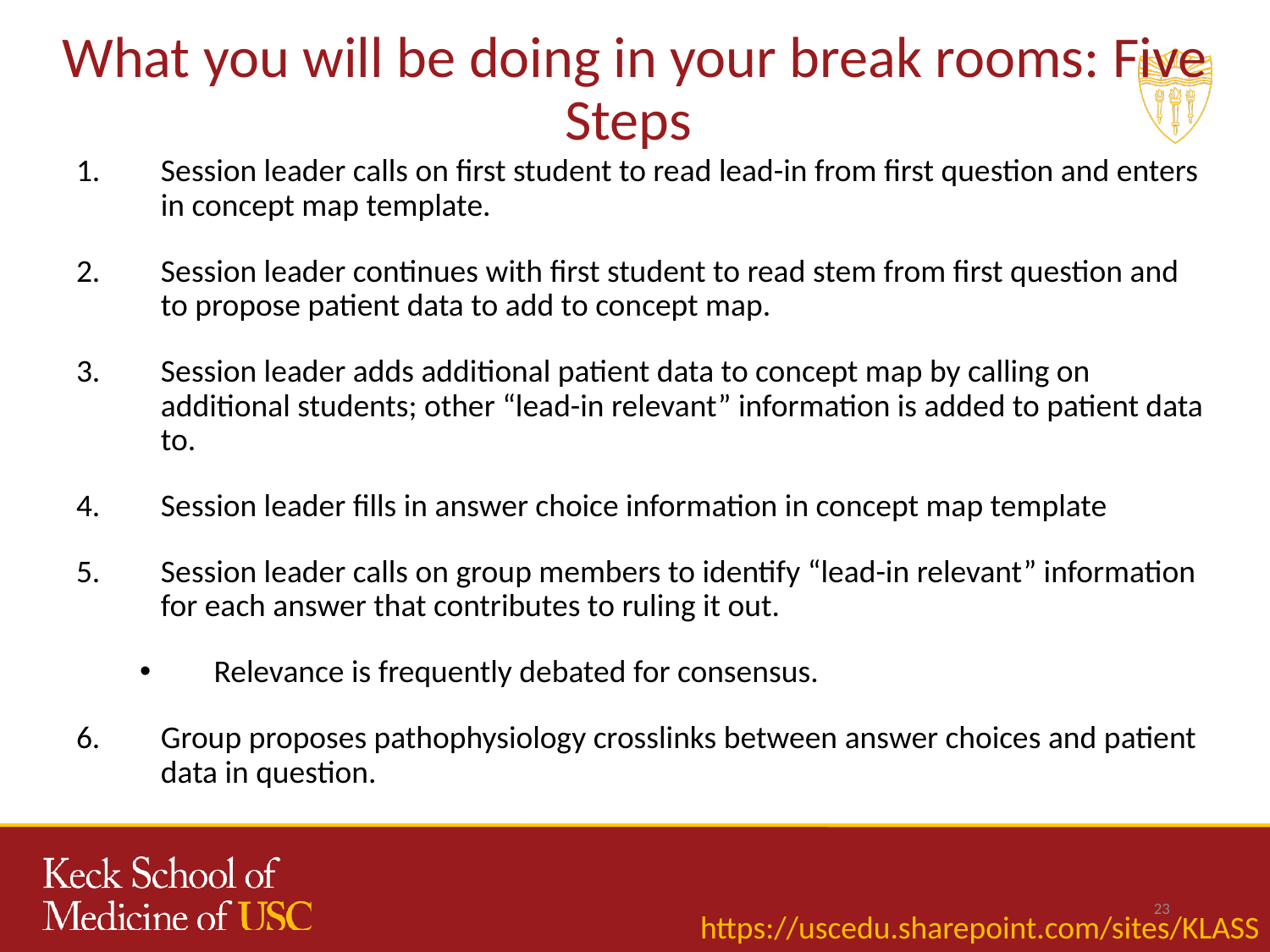

# What you will be doing in your break rooms: Five Steps
Session leader calls on first student to read lead-in from first question and enters in concept map template.
Session leader continues with first student to read stem from first question and to propose patient data to add to concept map.
Session leader adds additional patient data to concept map by calling on additional students; other “lead-in relevant” information is added to patient data to.
Session leader fills in answer choice information in concept map template
Session leader calls on group members to identify “lead-in relevant” information for each answer that contributes to ruling it out.
Relevance is frequently debated for consensus.
Group proposes pathophysiology crosslinks between answer choices and patient data in question.
23